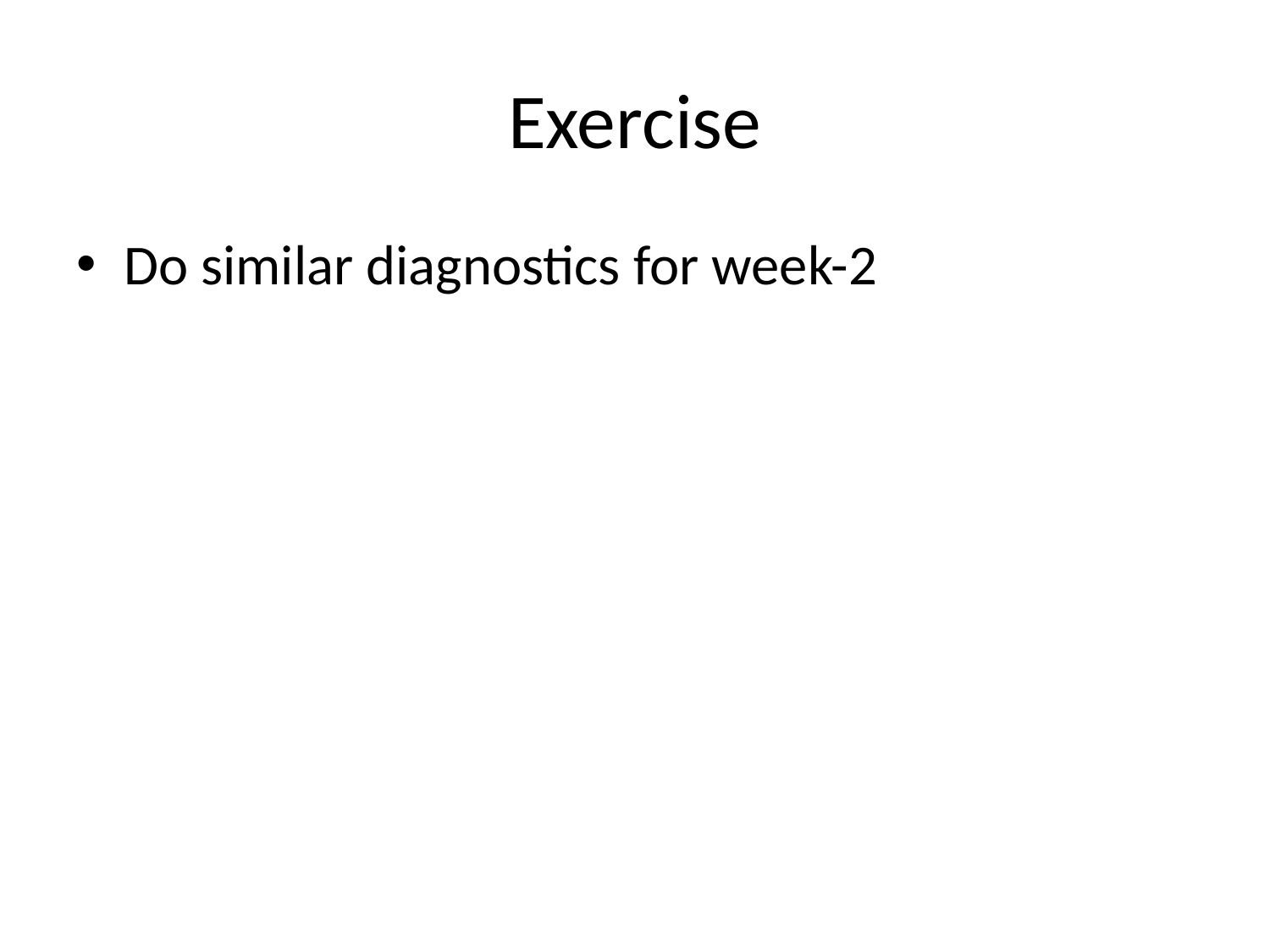

# Exercise
Do similar diagnostics for week-2